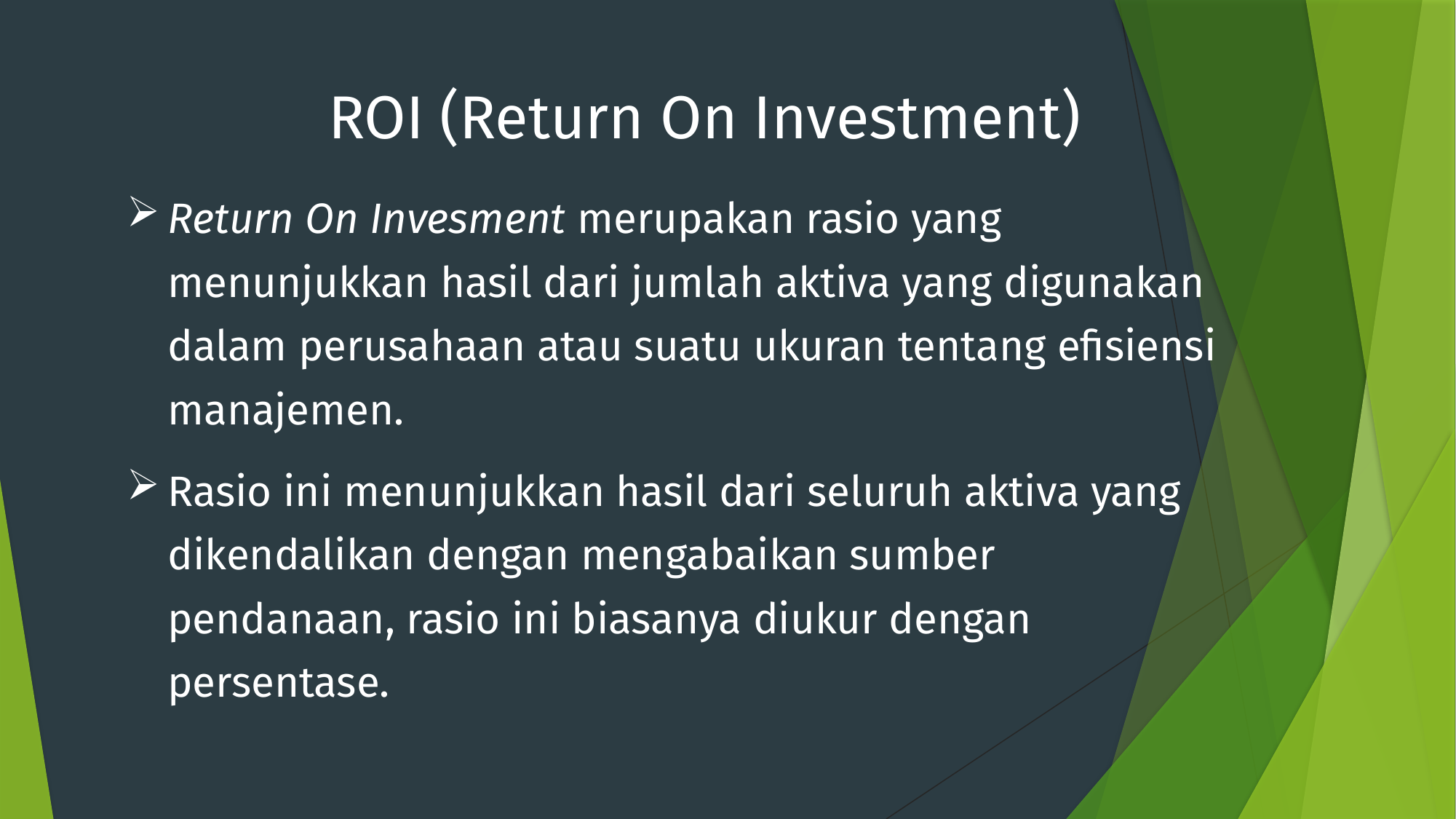

# ROI (Return On Investment)
Return On Invesment merupakan rasio yang menunjukkan hasil dari jumlah aktiva yang digunakan dalam perusahaan atau suatu ukuran tentang efisiensi manajemen.
Rasio ini menunjukkan hasil dari seluruh aktiva yang dikendalikan dengan mengabaikan sumber pendanaan, rasio ini biasanya diukur dengan persentase.